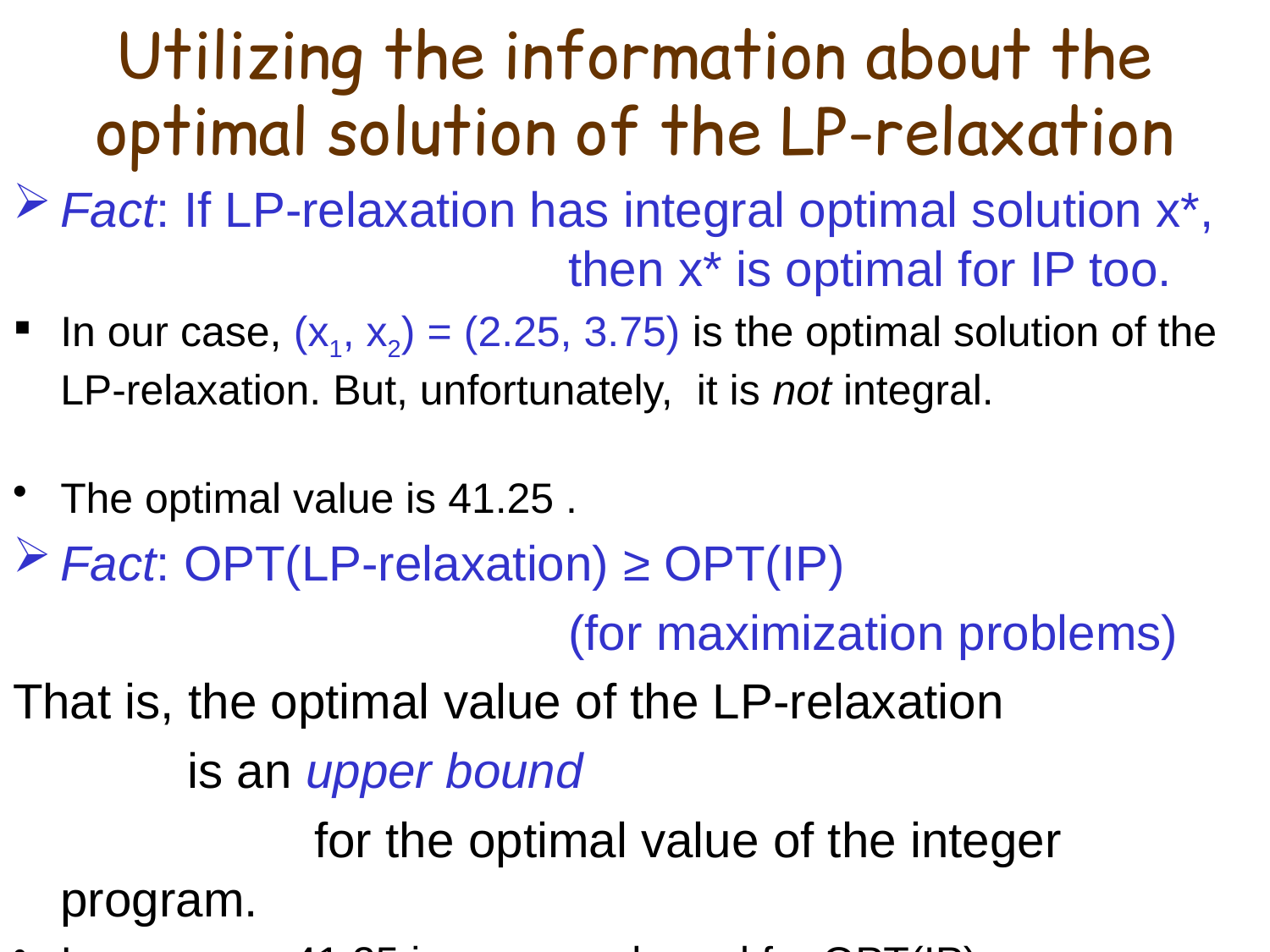

# Utilizing the information about the optimal solution of the LP-relaxation
Fact: If LP-relaxation has integral optimal solution x*, 				then x* is optimal for IP too.
In our case, (x1, x2) = (2.25, 3.75) is the optimal solution of the LP-relaxation. But, unfortunately,  it is not integral.

The optimal value is 41.25 .
Fact: OPT(LP-relaxation) ≥ OPT(IP)
					(for maximization problems)
That is, the optimal value of the LP-relaxation
		is an upper bound
			for the optimal value of the integer program.
In our case, 41.25 is an upper bound for OPT(IP).